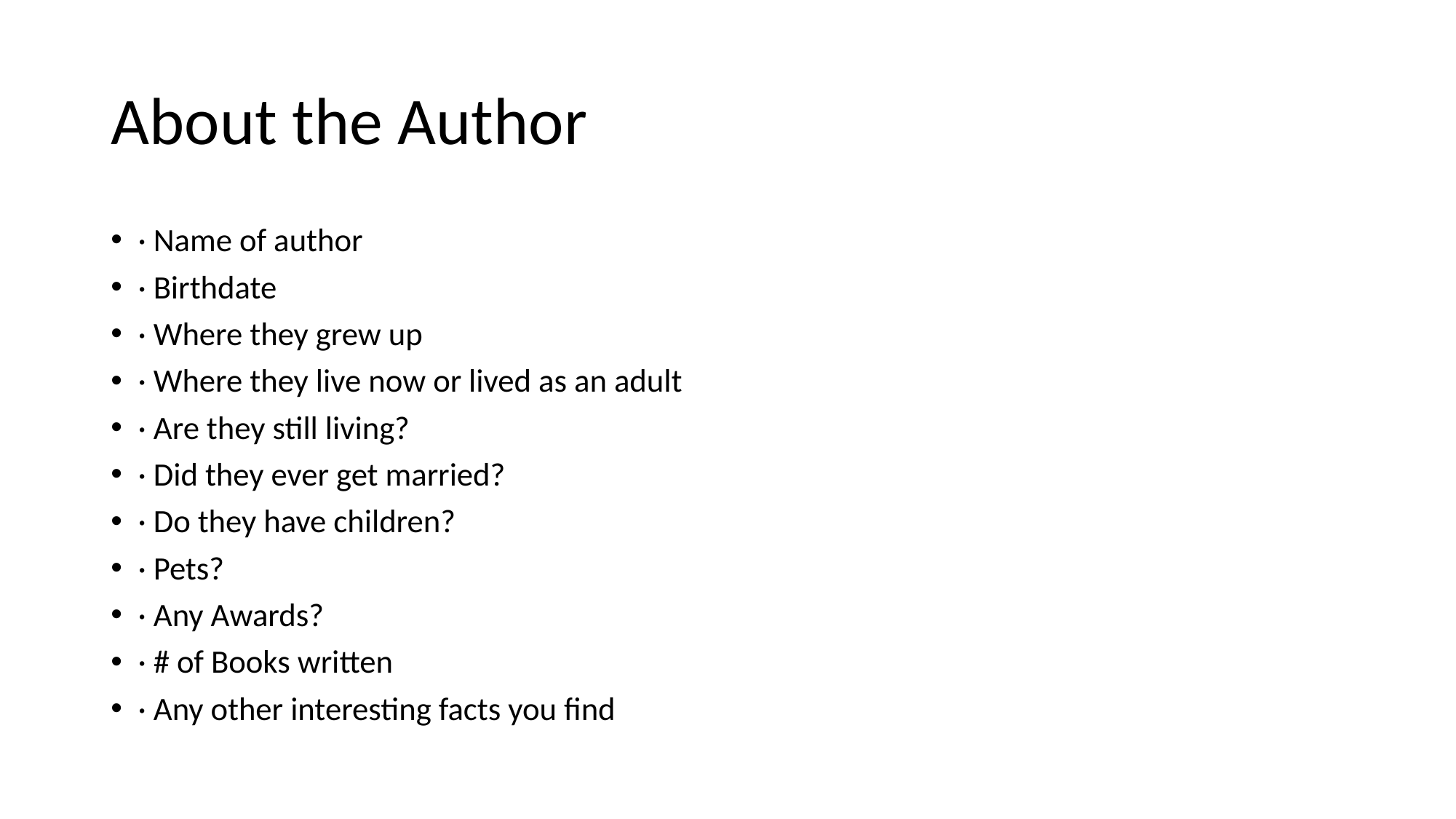

# About the Author
· Name of author
· Birthdate
· Where they grew up
· Where they live now or lived as an adult
· Are they still living?
· Did they ever get married?
· Do they have children?
· Pets?
· Any Awards?
· # of Books written
· Any other interesting facts you find